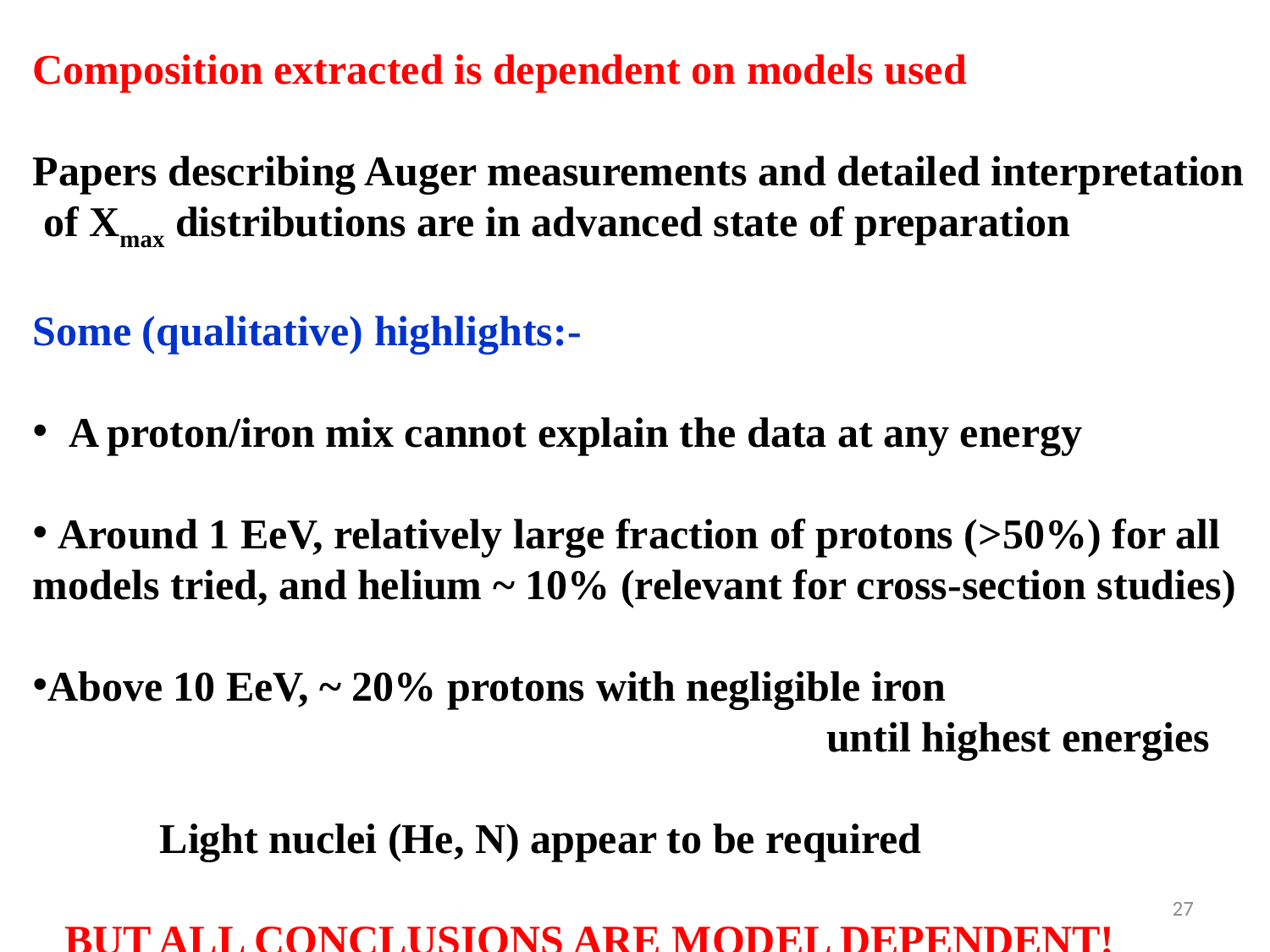

Composition extracted is dependent on models used

Papers describing Auger measurements and detailed interpretation
 of Xmax distributions are in advanced state of preparation

Some (qualitative) highlights:-

  A proton/iron mix cannot explain the data at any energy

 Around 1 EeV, relatively large fraction of protons (>50%) for all
models tried, and helium ~ 10% (relevant for cross-section studies)

Above 10 EeV, ~ 20% protons with negligible iron
                                                                           until highest energies

	Light nuclei (He, N) appear to be required

   BUT ALL CONCLUSIONS ARE MODEL DEPENDENT!

27